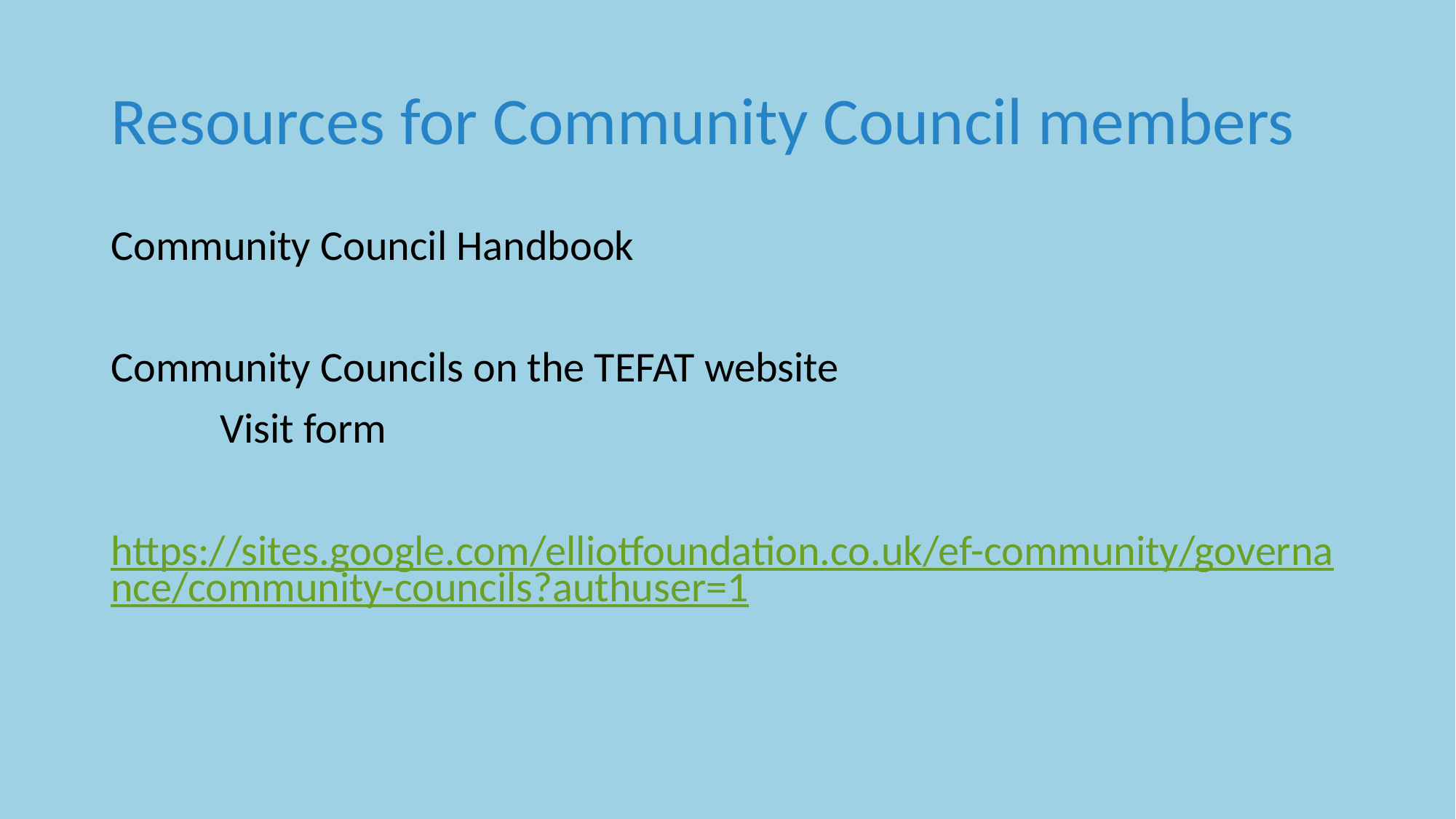

# Resources for Community Council members
Community Council Handbook

Community Councils on the TEFAT website
	Visit form

https://sites.google.com/elliotfoundation.co.uk/ef-community/governance/community-councils?authuser=1